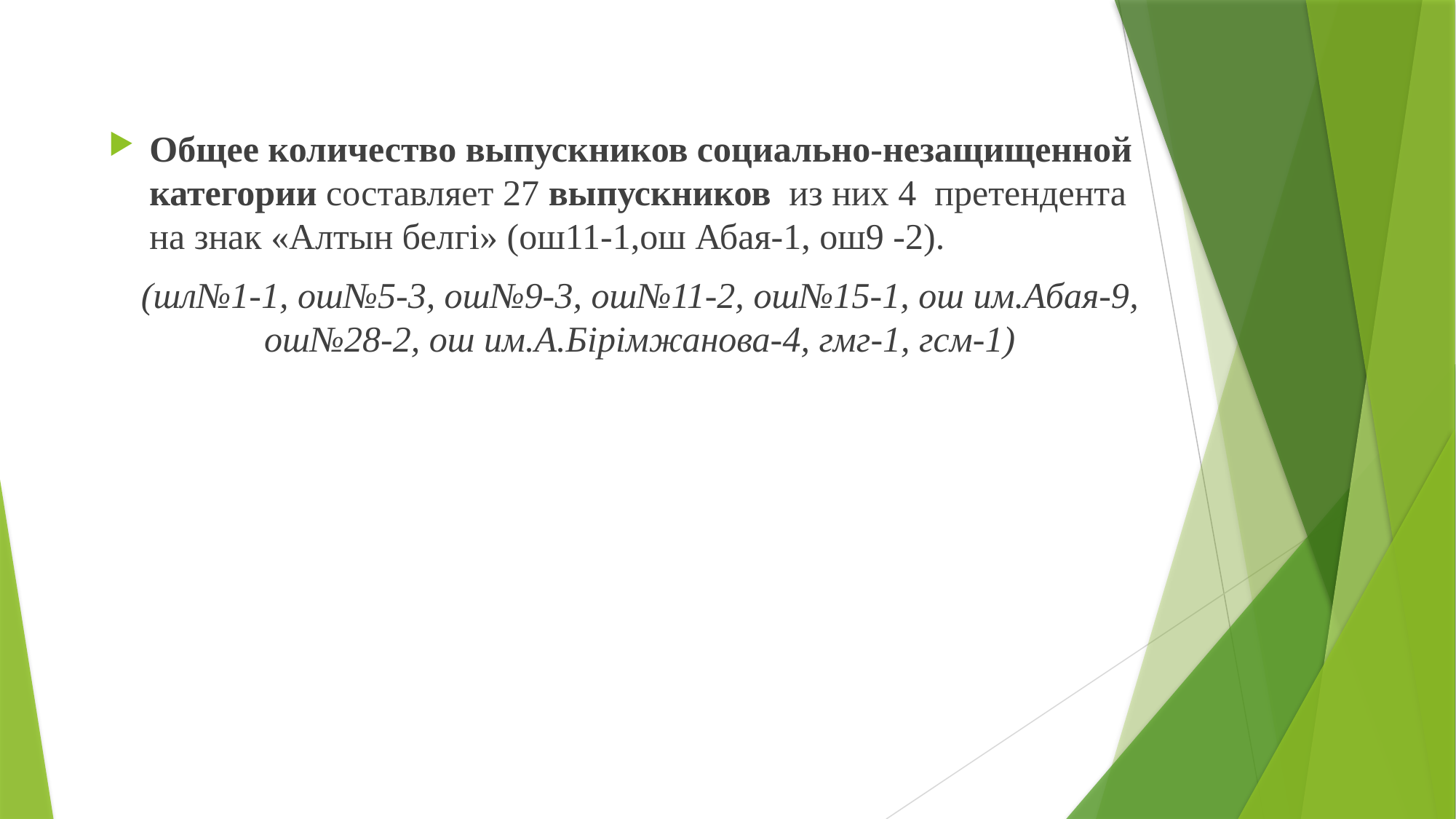

Общее количество выпускников социально-незащищенной категории составляет 27 выпускников  из них 4  претендента на знак «Алтын белгі» (ош11-1,ош Абая-1, ош9 -2).
 (шл№1-1, ош№5-3, ош№9-3, ош№11-2, ош№15-1, ош им.Абая-9,  ош№28-2, ош им.А.Бірімжанова-4, гмг-1, гсм-1)